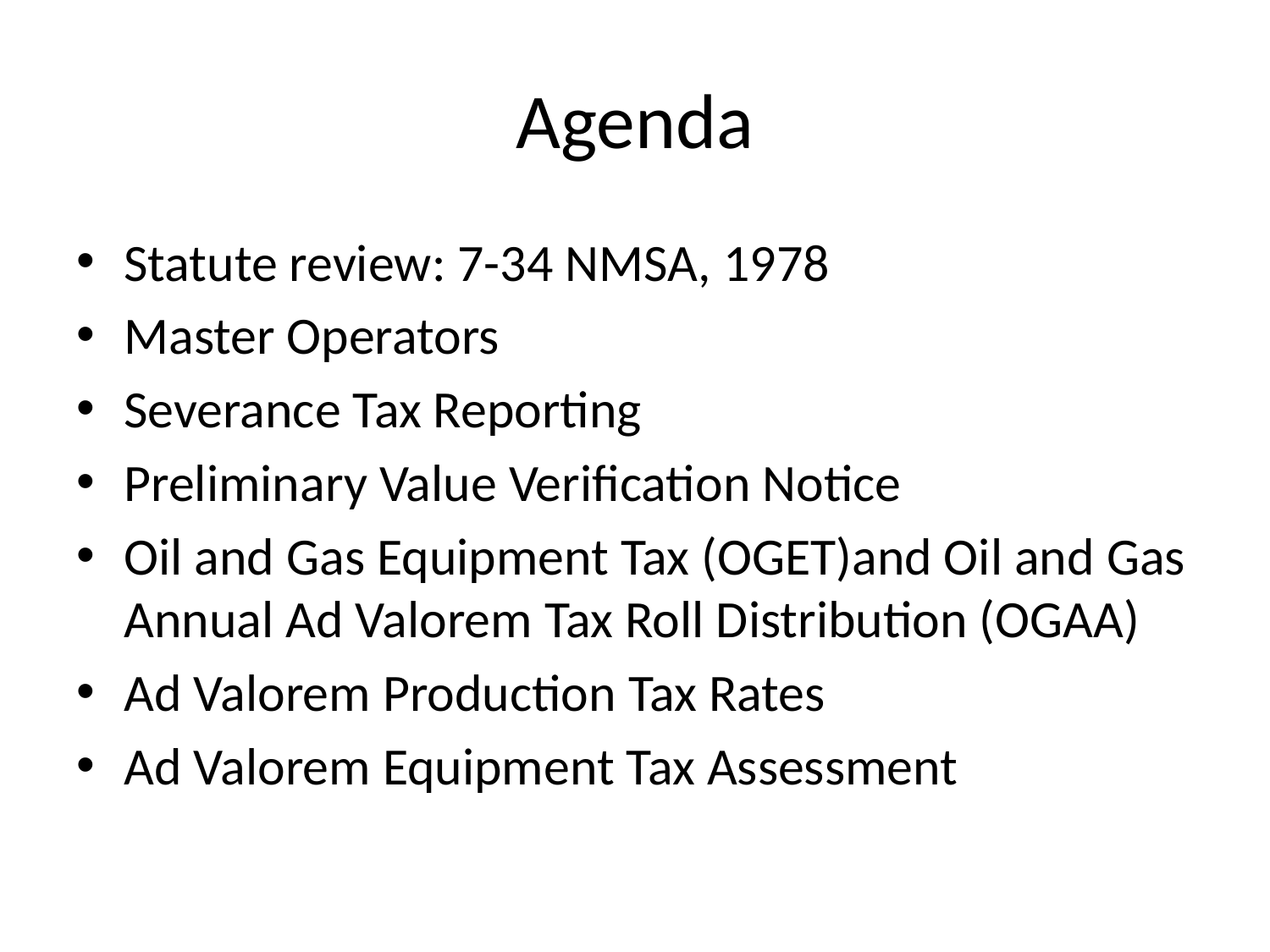

# Agenda
Statute review: 7-34 NMSA, 1978
Master Operators
Severance Tax Reporting
Preliminary Value Verification Notice
Oil and Gas Equipment Tax (OGET)and Oil and Gas Annual Ad Valorem Tax Roll Distribution (OGAA)
Ad Valorem Production Tax Rates
Ad Valorem Equipment Tax Assessment